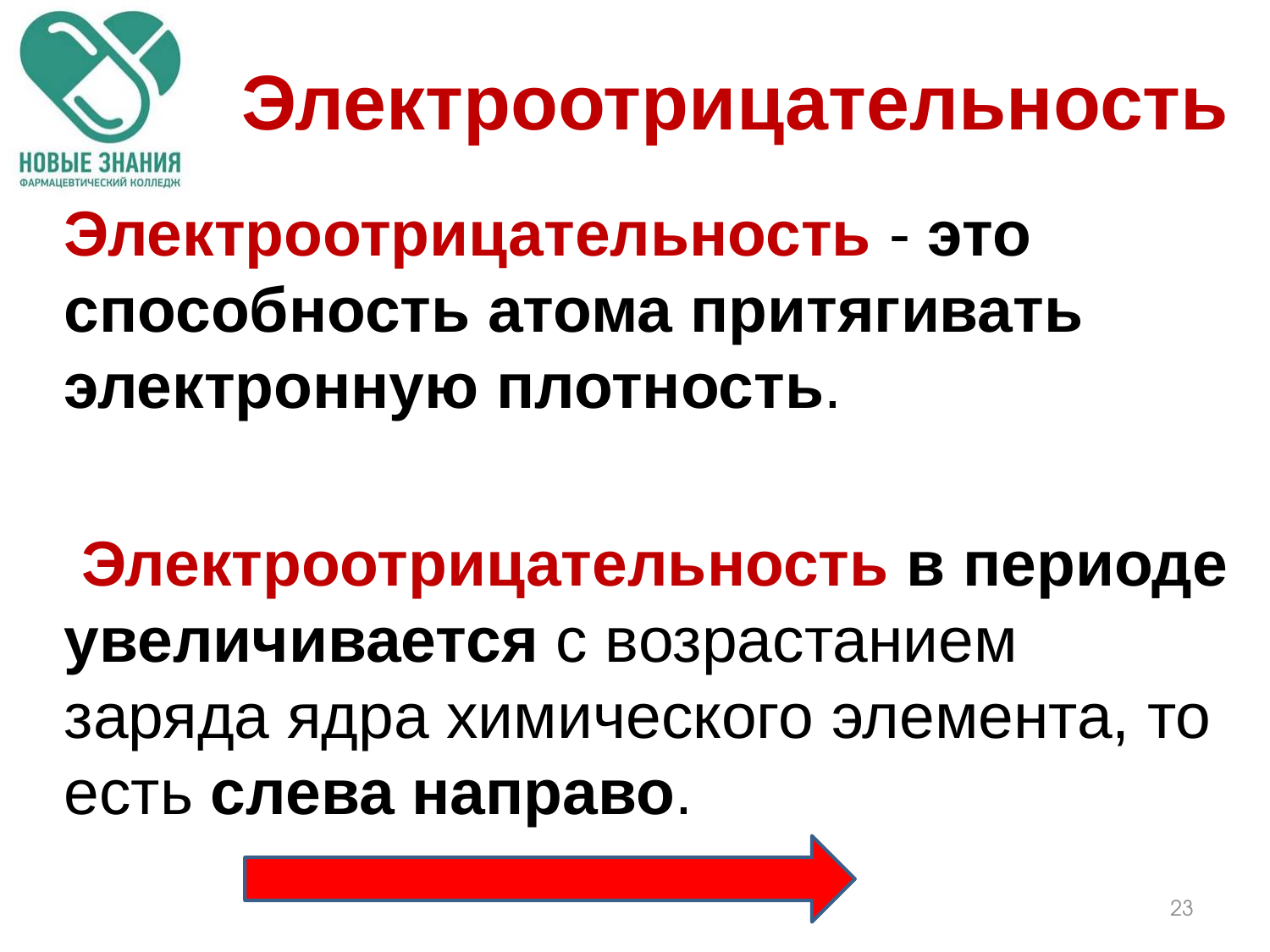

Электроотрицательность

Электроотрицательность - это способность атома притягивать электронную плотность.

 Электроотрицательность в периоде увеличивается с возрастанием заряда ядра химического элемента, то есть слева направо.

23